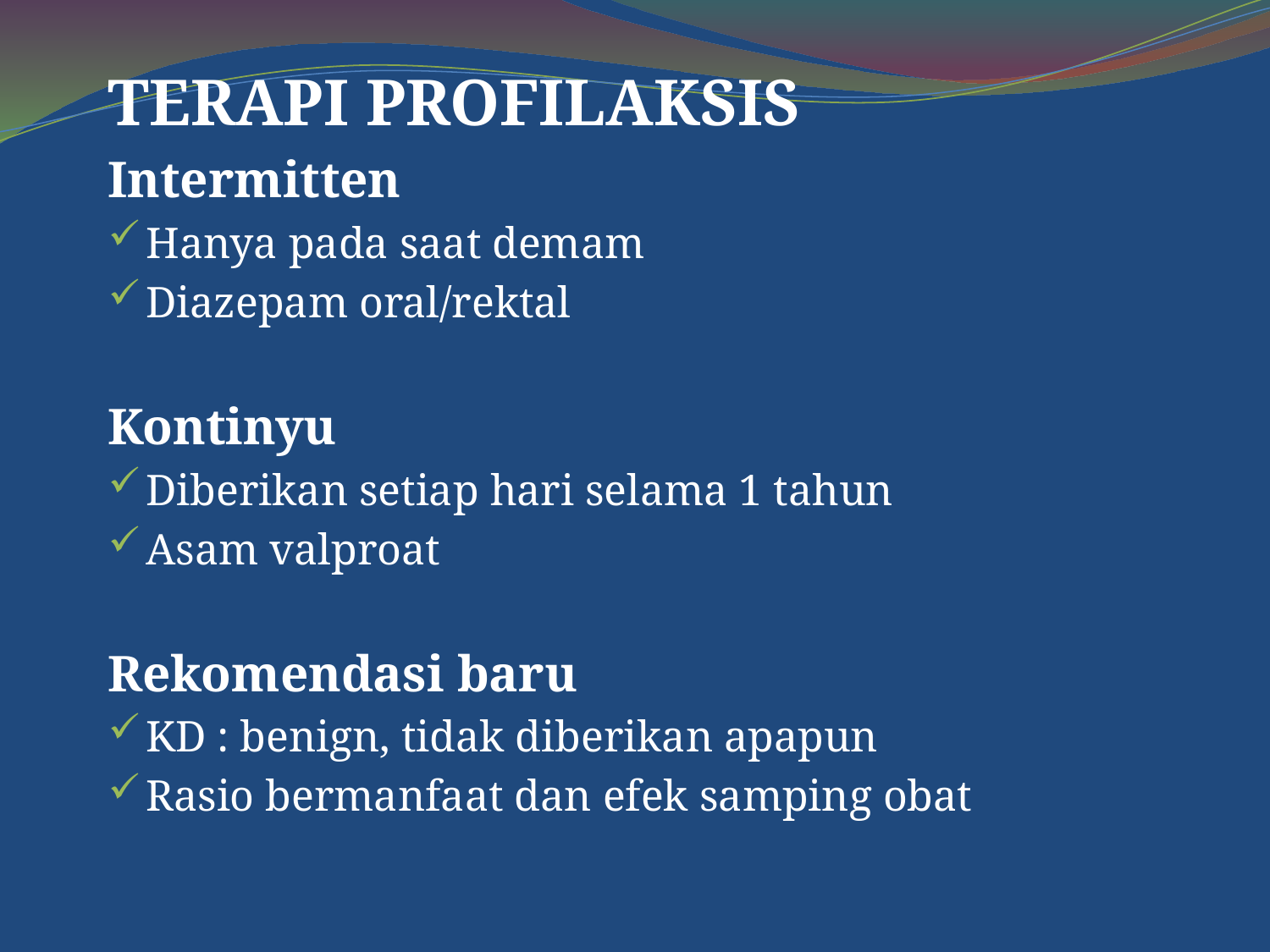

TERAPI PROFILAKSIS
Intermitten
Hanya pada saat demam
Diazepam oral/rektal

Kontinyu
Diberikan setiap hari selama 1 tahun
Asam valproat

Rekomendasi baru
KD : benign, tidak diberikan apapun
Rasio bermanfaat dan efek samping obat